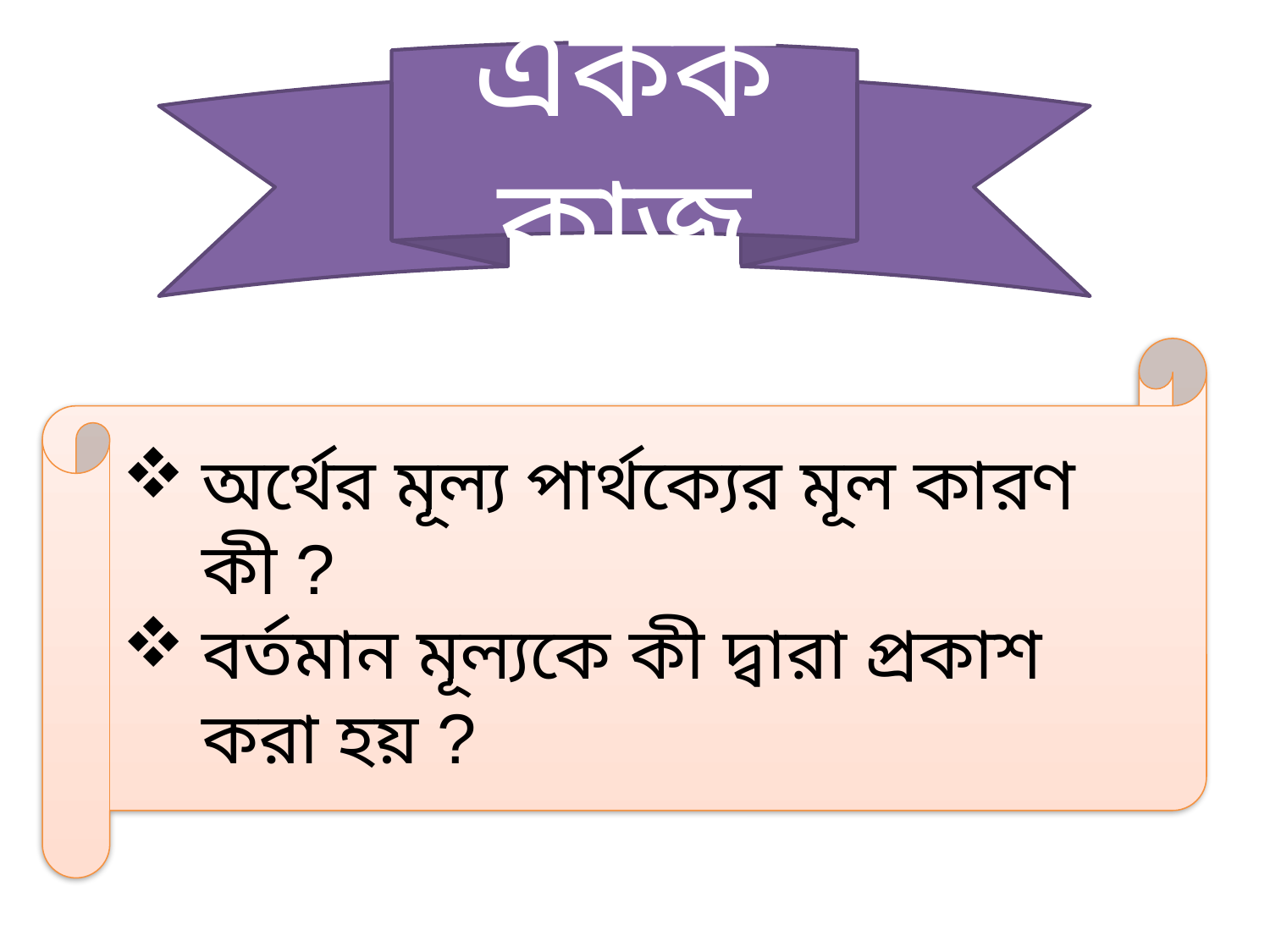

একক কাজ
অর্থের মূল্য পার্থক্যের মূল কারণ কী ?
বর্তমান মূল্যকে কী দ্বারা প্রকাশ করা হয় ?